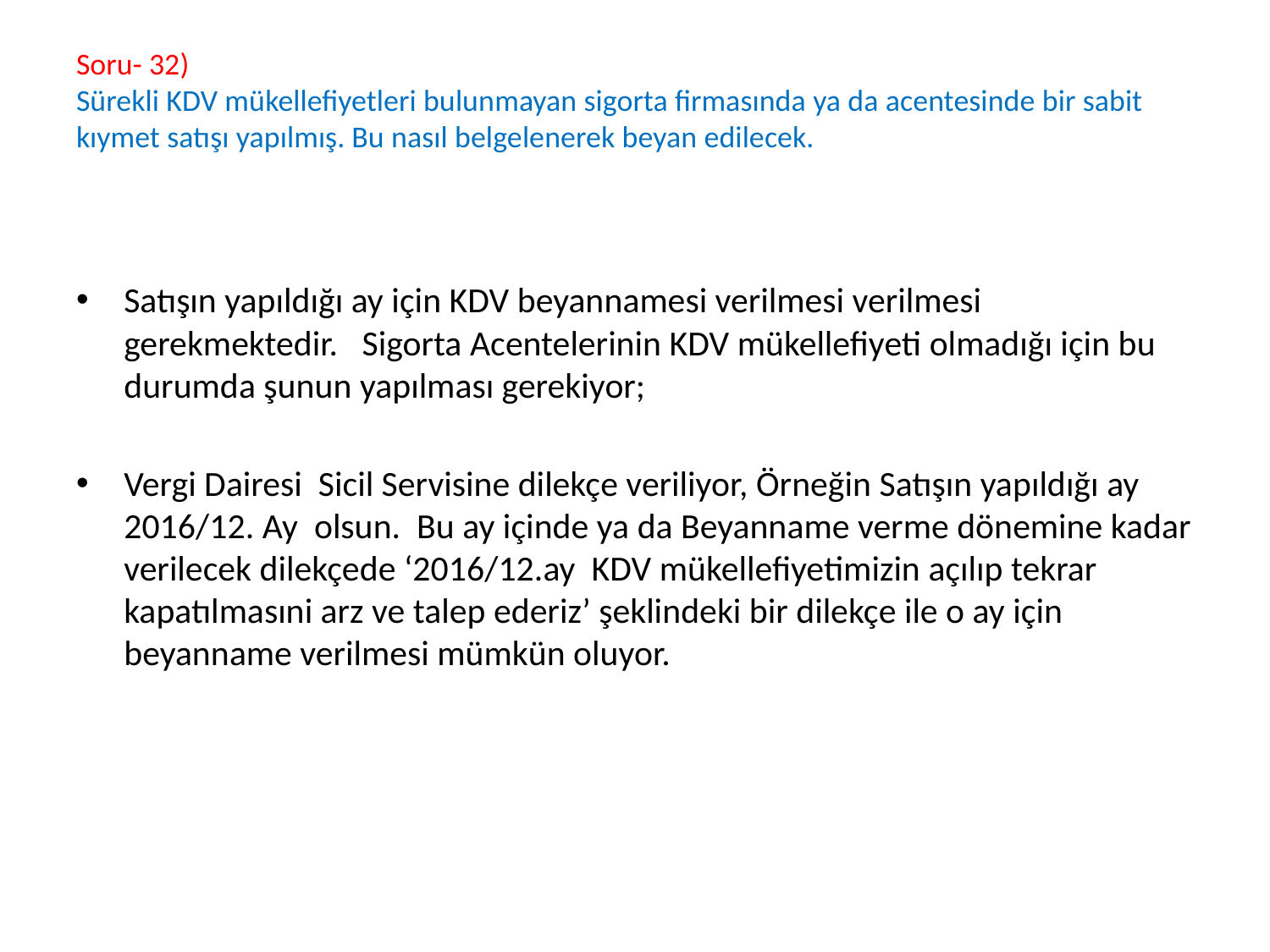

# Soru- 32) Sürekli KDV mükellefiyetleri bulunmayan sigorta firmasında ya da acentesinde bir sabit kıymet satışı yapılmış. Bu nasıl belgelenerek beyan edilecek.

Satışın yapıldığı ay için KDV beyannamesi verilmesi verilmesi gerekmektedir.   Sigorta Acentelerinin KDV mükellefiyeti olmadığı için bu durumda şunun yapılması gerekiyor;

Vergi Dairesi  Sicil Servisine dilekçe veriliyor, Örneğin Satışın yapıldığı ay 2016/12. Ay  olsun.  Bu ay içinde ya da Beyanname verme dönemine kadar verilecek dilekçede ‘2016/12.ay  KDV mükellefiyetimizin açılıp tekrar kapatılmasıni arz ve talep ederiz’ şeklindeki bir dilekçe ile o ay için beyanname verilmesi mümkün oluyor.